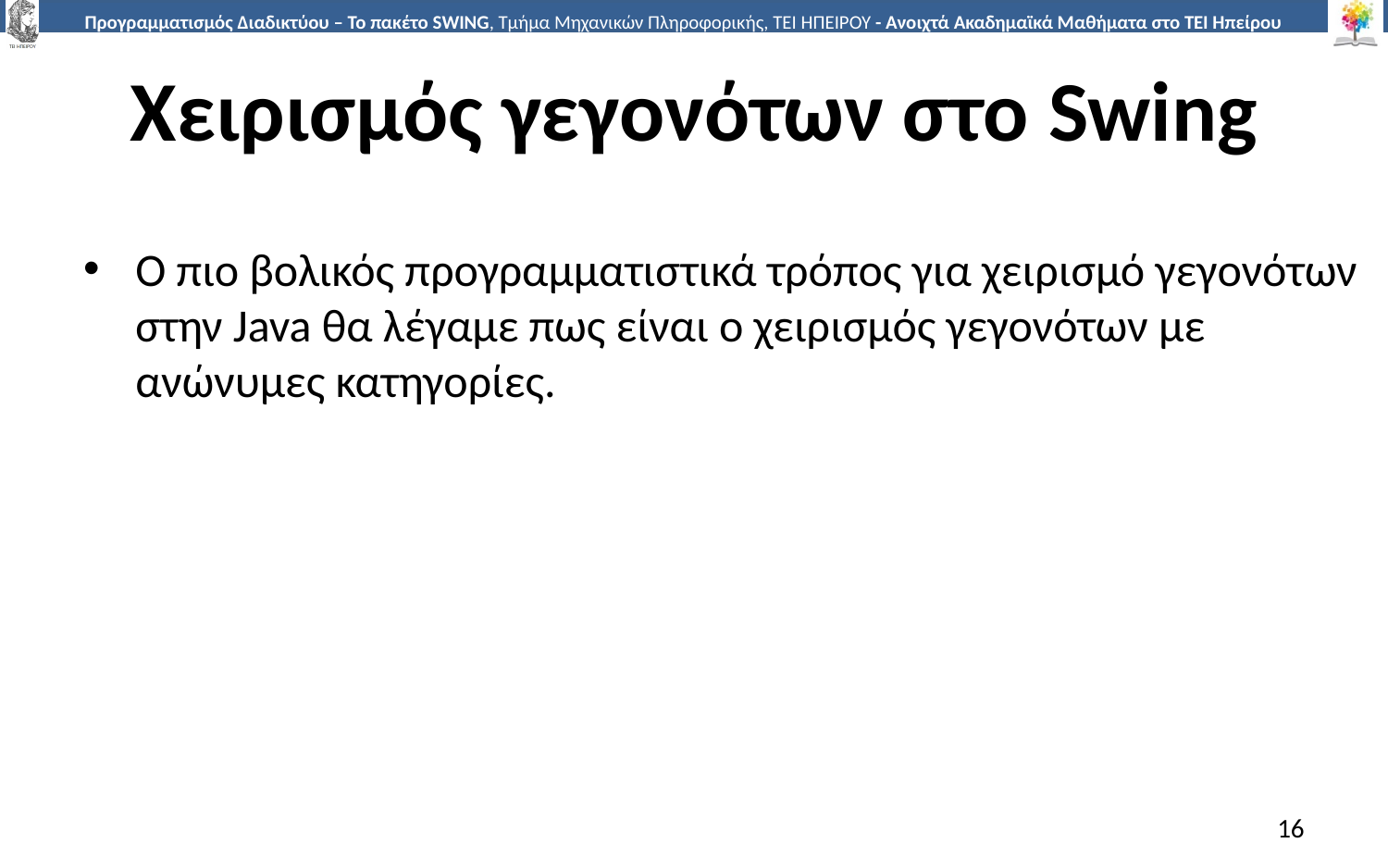

# Χειρισμός γεγονότων στο Swing
O πιο βολικός προγραμματιστικά τρόπος για χειρισμό γεγονότων στην Java θα λέγαμε πως είναι ο χειρισμός γεγονότων με ανώνυμες κατηγορίες.
16